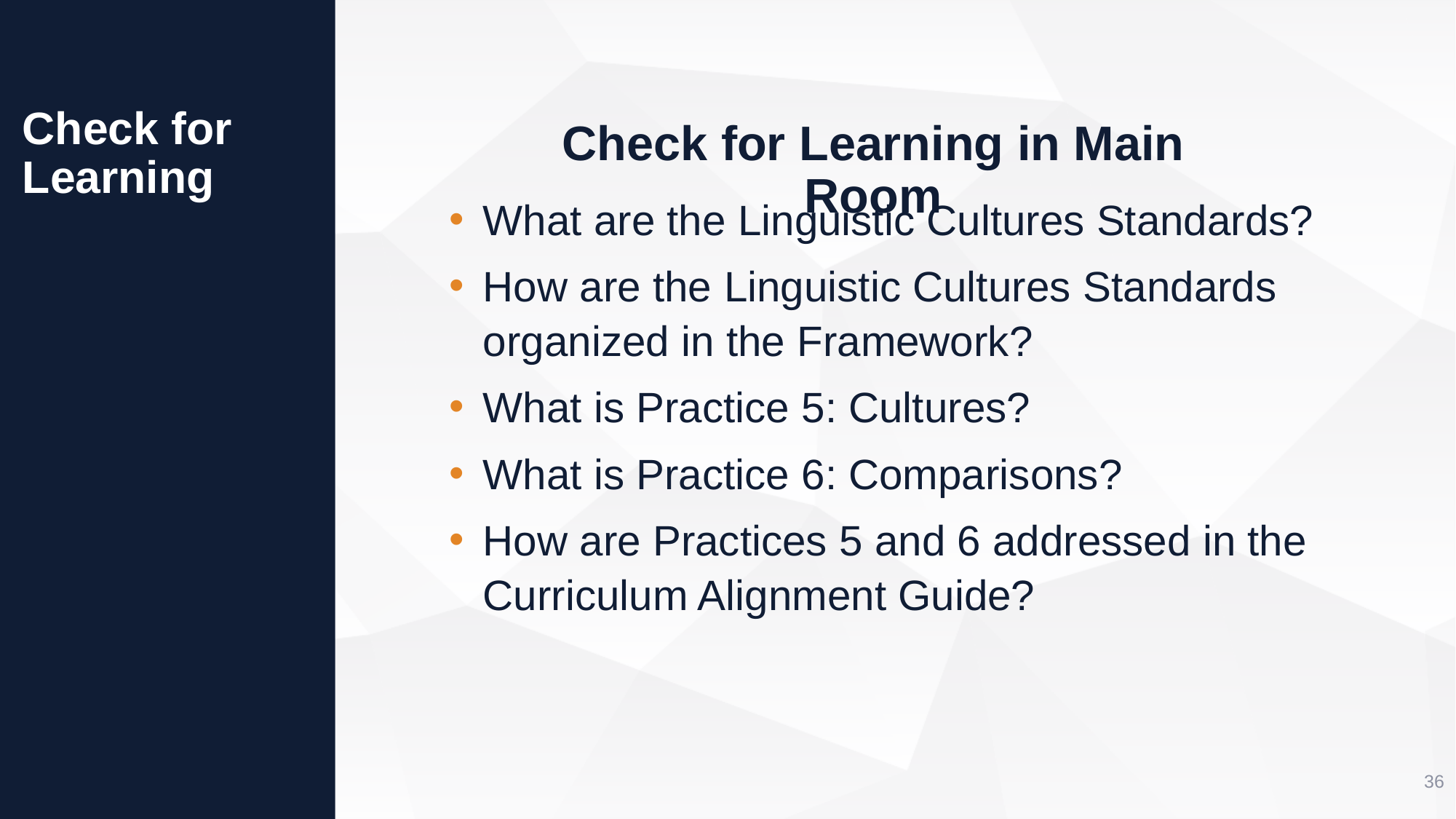

Check for Learning
Check for Learning in Main Room
What are the Linguistic Cultures Standards?
How are the Linguistic Cultures Standards organized in the Framework?
What is Practice 5: Cultures?
What is Practice 6: Comparisons?
How are Practices 5 and 6 addressed in the Curriculum Alignment Guide?
36